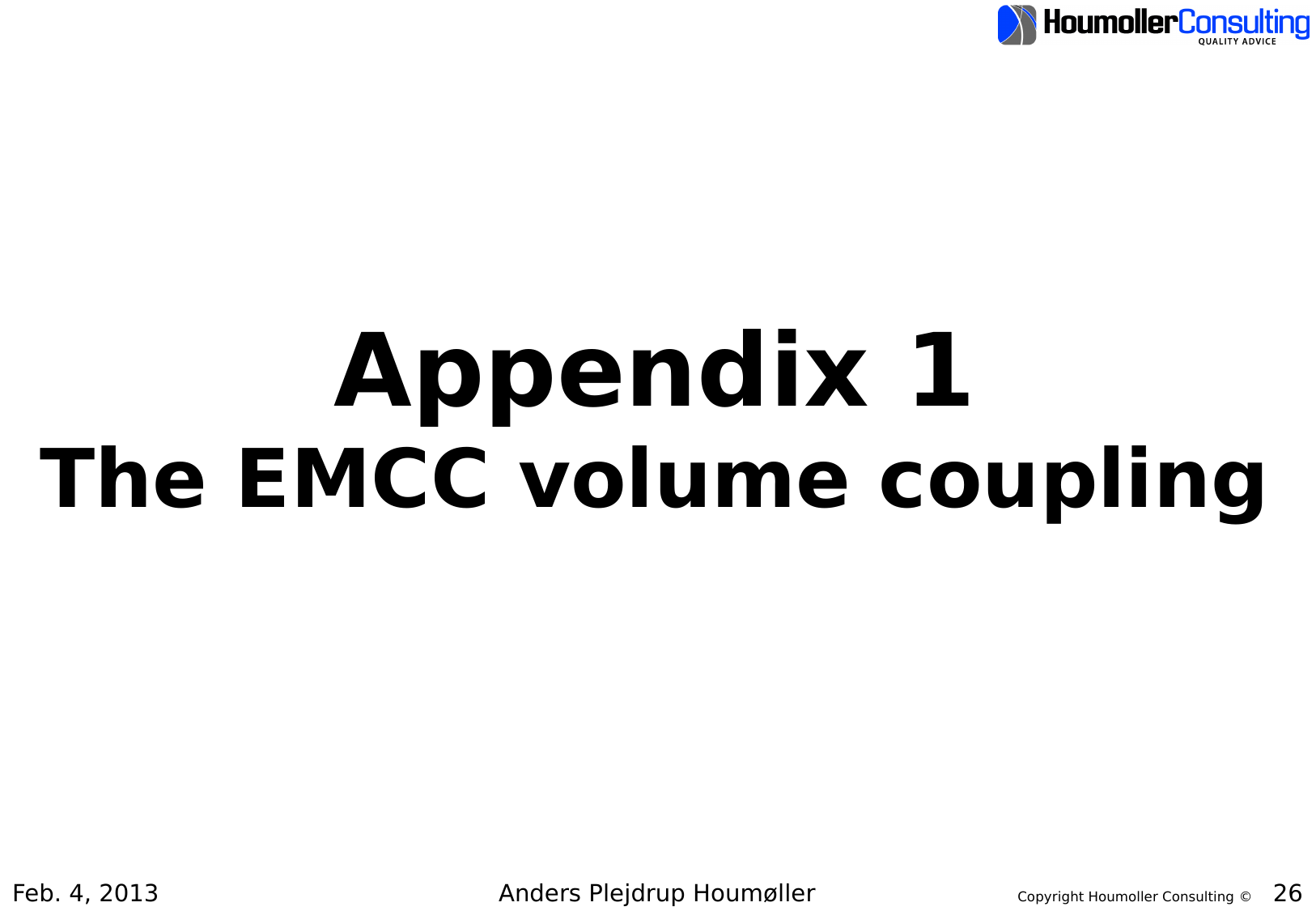

Appendix 1
The EMCC volume coupling
Feb. 4, 2013
Anders Plejdrup Houmøller
26